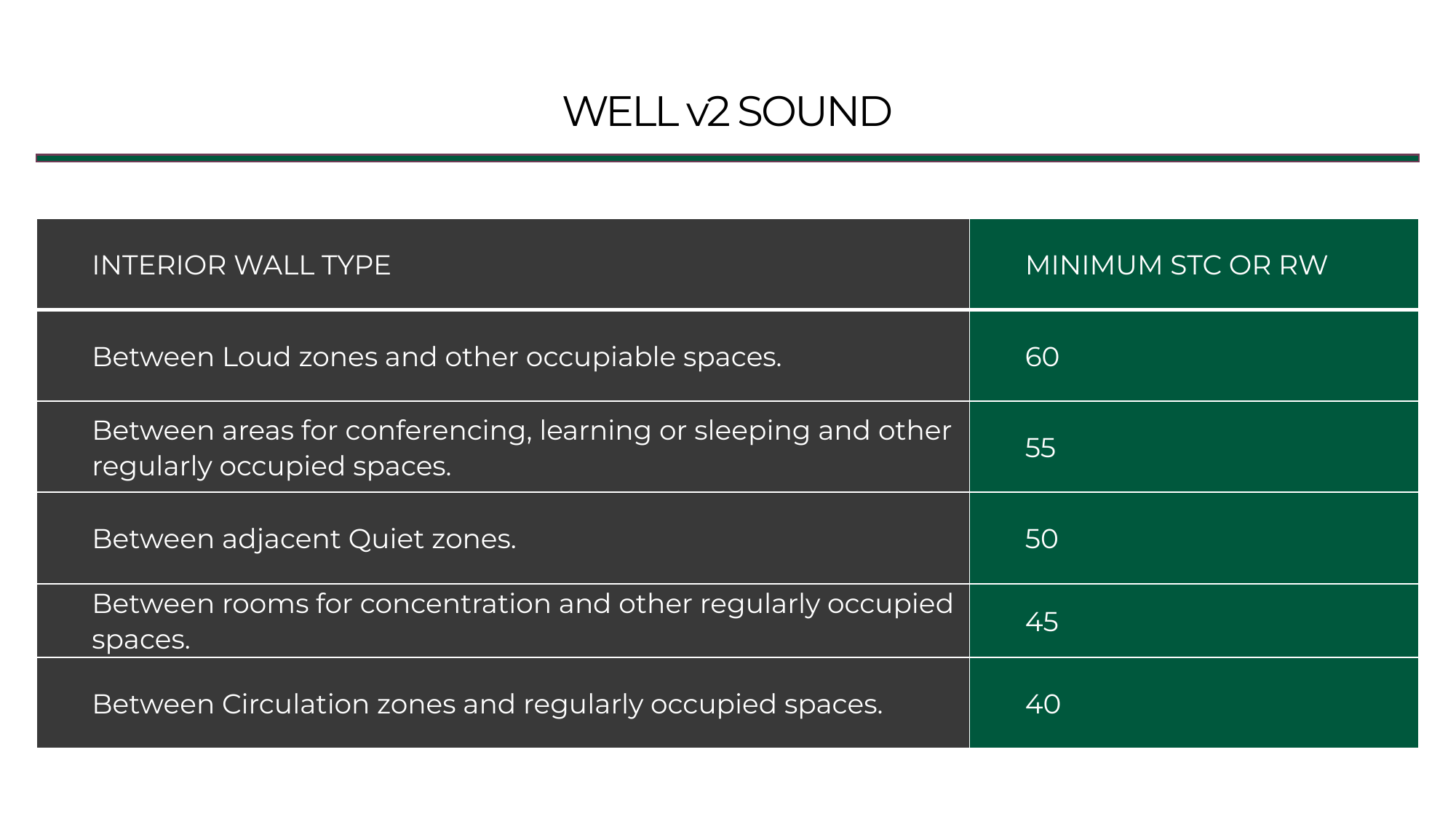

# WELL v2 SOUND
| INTERIOR WALL TYPE | MINIMUM STC OR RW |
| --- | --- |
| Between Loud zones and other occupiable spaces. | 60 |
| Between areas for conferencing, learning or sleeping and other regularly occupied spaces. | 55 |
| Between adjacent Quiet zones. | 50 |
| Between rooms for concentration and other regularly occupied spaces. | 45 |
| Between Circulation zones and regularly occupied spaces. | 40 |